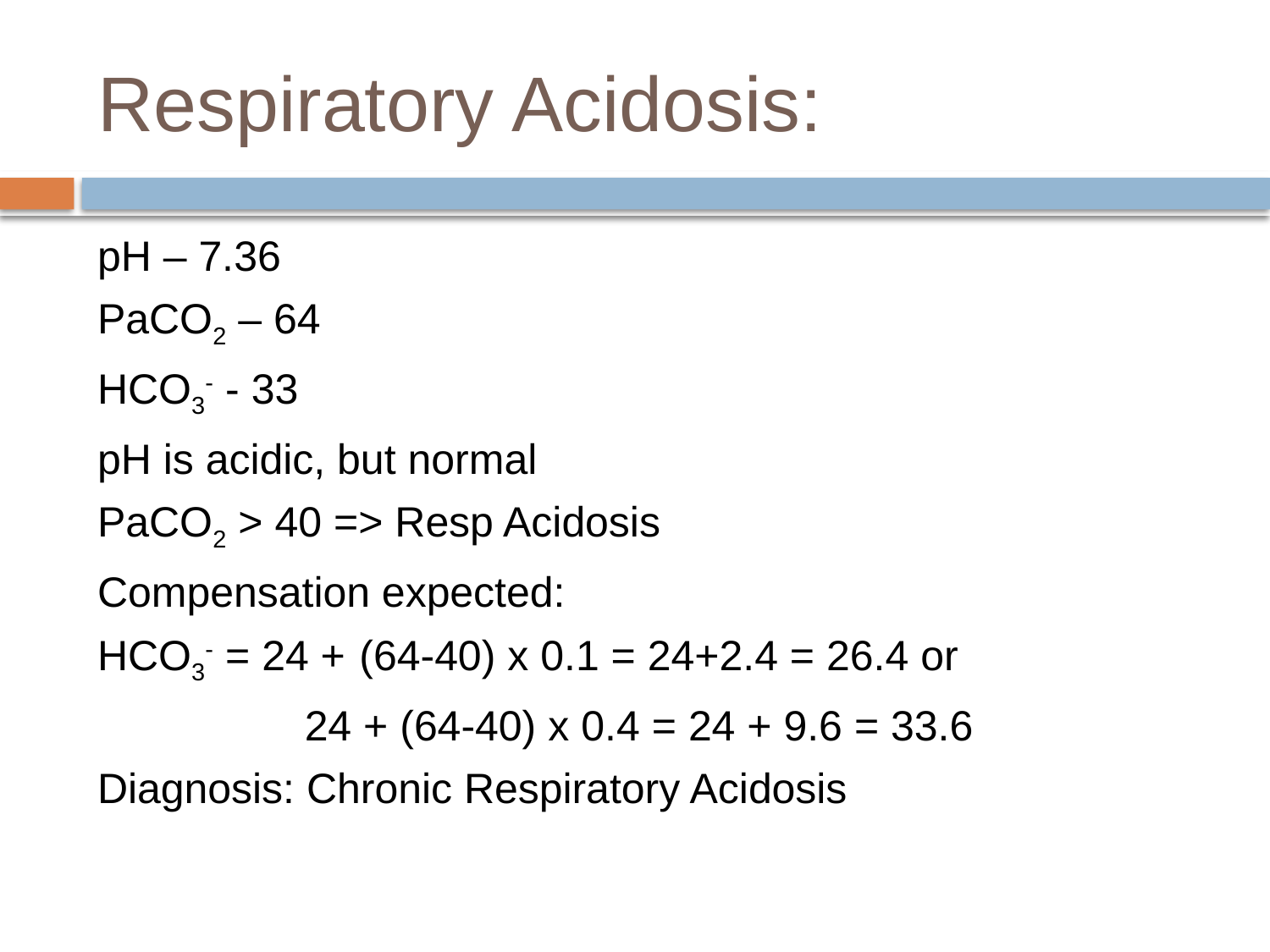

# Respiratory Acidosis:
pH – 7.36
PaCO2 – 64
HCO3- - 33
pH is acidic, but normal
PaCO2 > 40 => Resp Acidosis
Compensation expected:
HCO3- = 24 +  (64-40) x 0.1 = 24+2.4 = 26.4 or
		   24 + (64-40) x 0.4 = 24 + 9.6 = 33.6
Diagnosis: Chronic Respiratory Acidosis